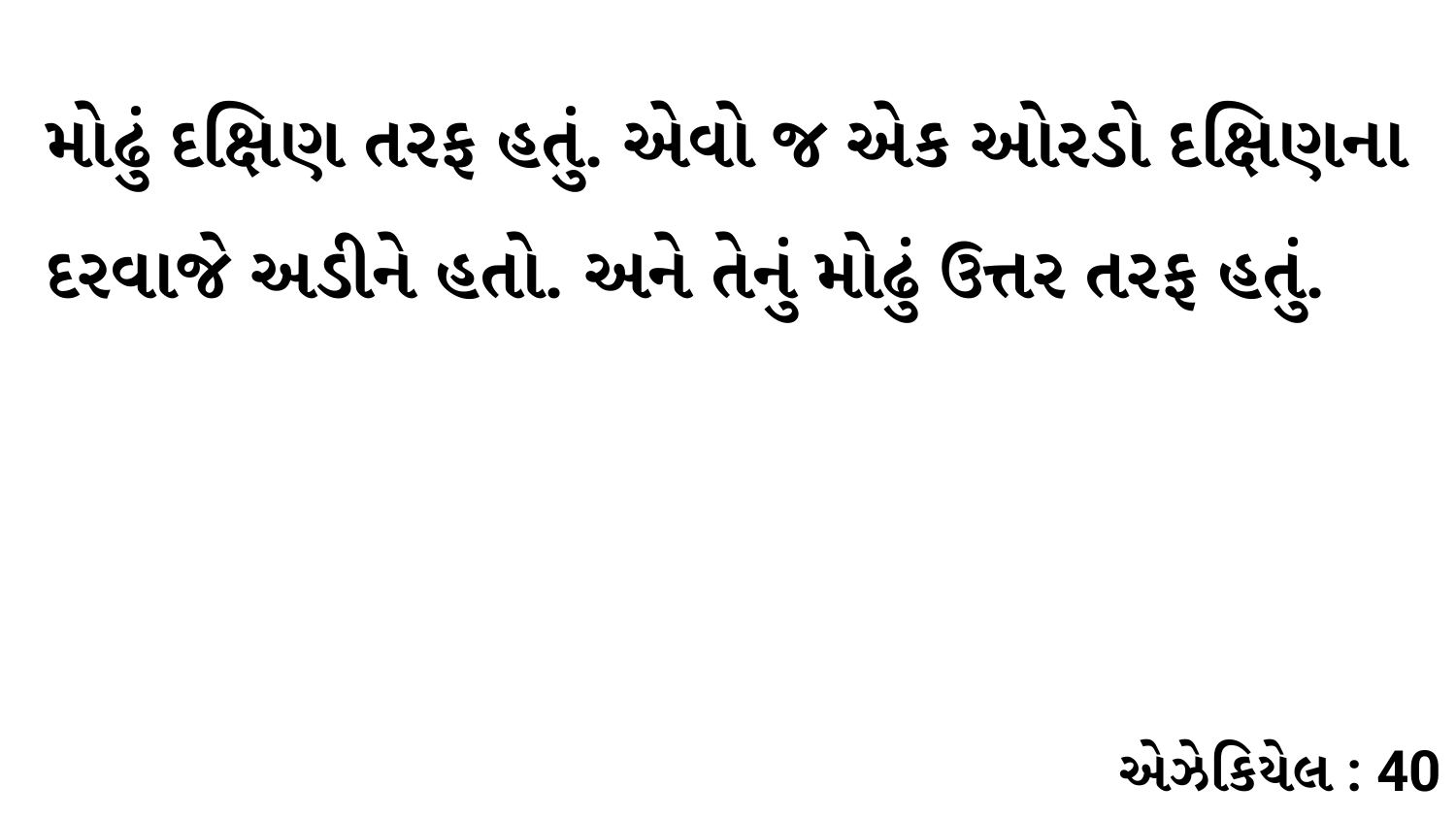

મોઢું દક્ષિણ તરફ હતું. એવો જ એક ઓરડો દક્ષિણના દરવાજે અડીને હતો. અને તેનું મોઢું ઉત્તર તરફ હતું.
એઝેકિયેલ : 40